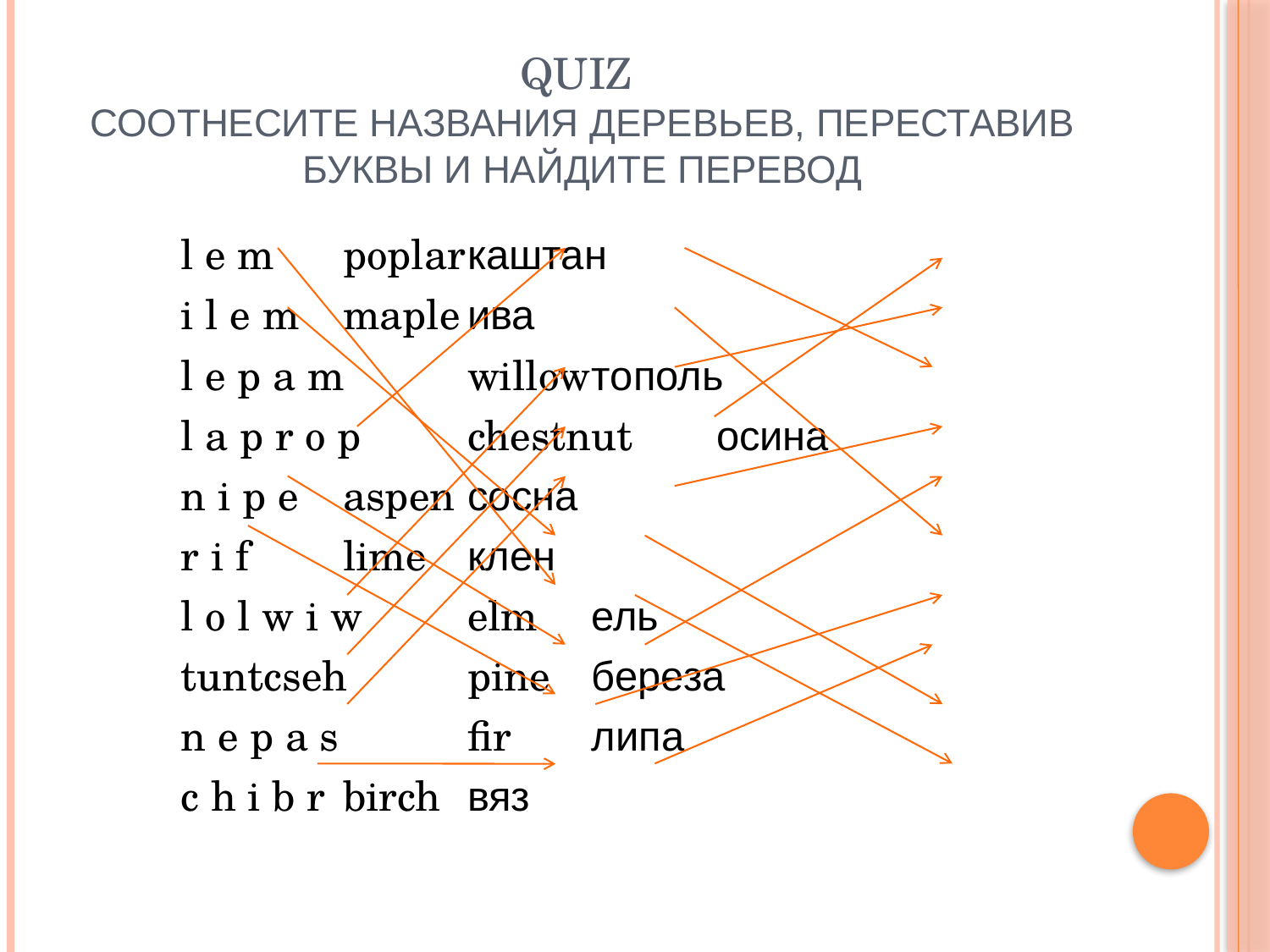

# Quiz соотнесите названия деревьев, переставив буквы и найдите перевод
l e m			poplar			каштан
i l e m 			maple			ива
l e p a m 		willow			тополь
l a p r o p		chestnut		осина
n i p e			aspen			сосна
r i f  			lime			клен
l o l w i w 		elm			ель
tuntcseh    		pine			береза
n e p a s 		fir			липа
c h i b r		birch			вяз